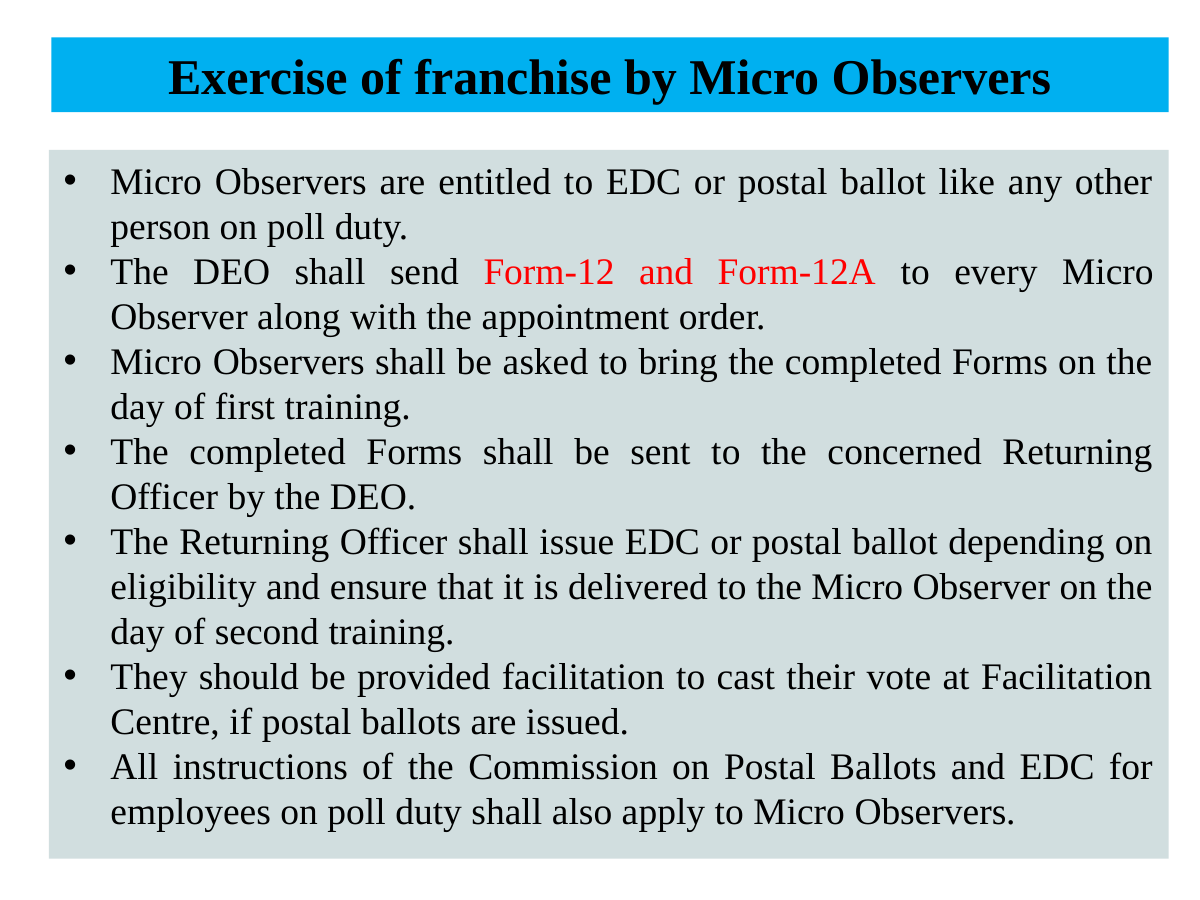

Exercise of franchise by Micro Observers
Micro Observers are entitled to EDC or postal ballot like any other person on poll duty.
The DEO shall send Form-12 and Form-12A to every Micro Observer along with the appointment order.
Micro Observers shall be asked to bring the completed Forms on the day of first training.
The completed Forms shall be sent to the concerned Returning Officer by the DEO.
The Returning Officer shall issue EDC or postal ballot depending on eligibility and ensure that it is delivered to the Micro Observer on the day of second training.
They should be provided facilitation to cast their vote at Facilitation Centre, if postal ballots are issued.
All instructions of the Commission on Postal Ballots and EDC for employees on poll duty shall also apply to Micro Observers.